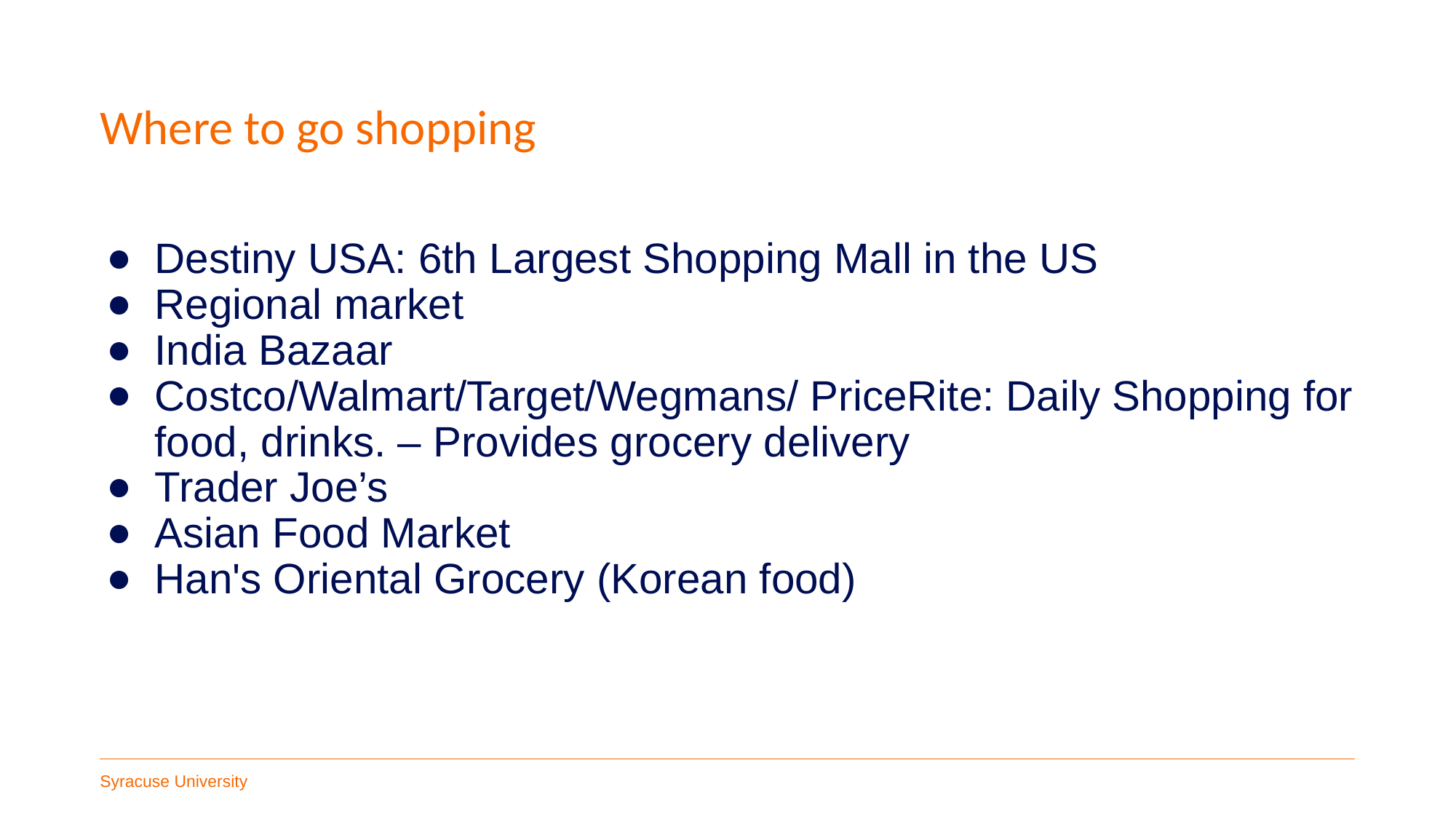

# Where to go shopping
Destiny USA: 6th Largest Shopping Mall in the US
Regional market
India Bazaar
Costco/Walmart/Target/Wegmans/ PriceRite: Daily Shopping for food, drinks. – Provides grocery delivery
Trader Joe’s
Asian Food Market
Han's Oriental Grocery (Korean food)